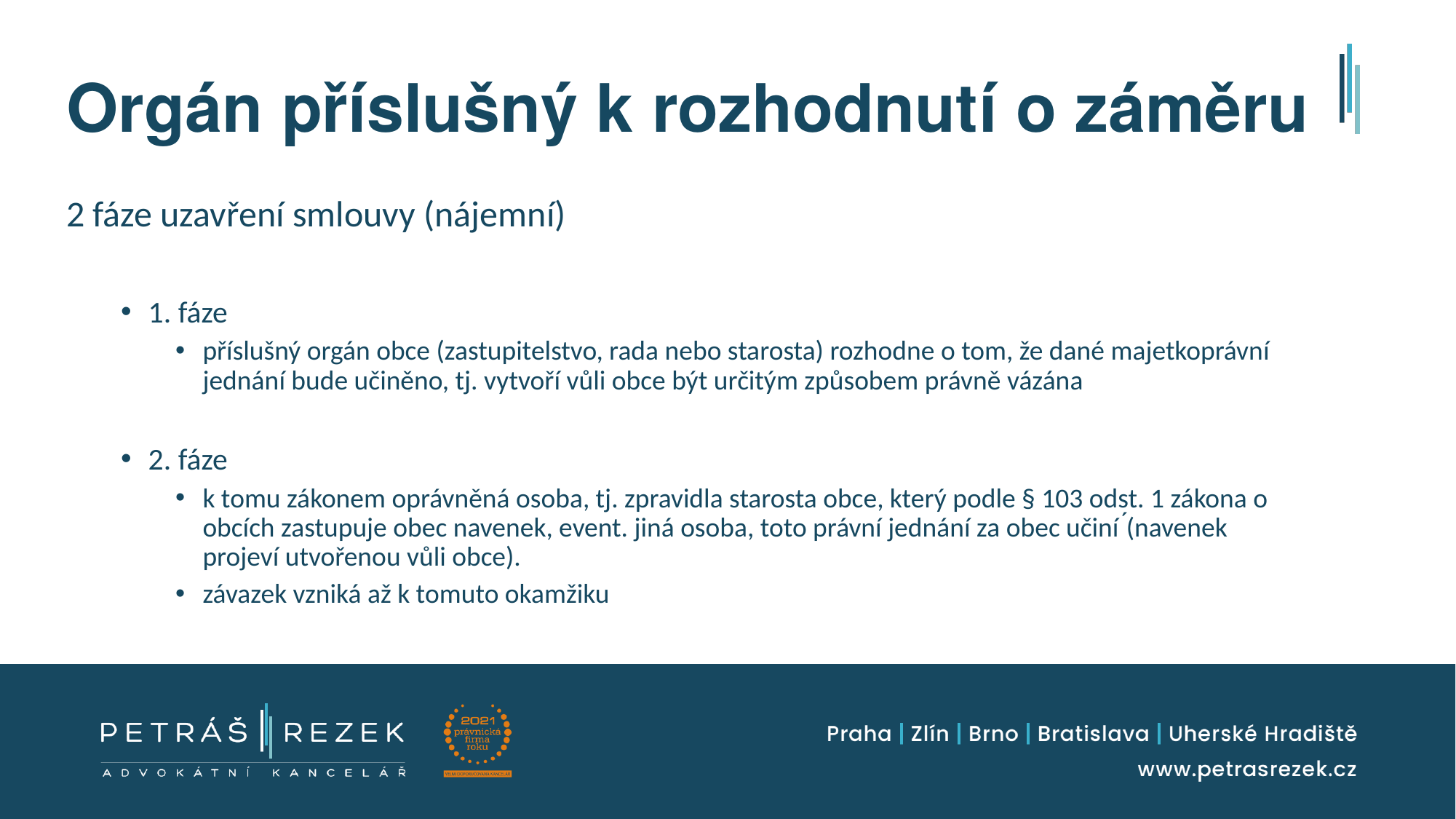

Orgán příslušný k rozhodnutí o záměru
#
2 fáze uzavření smlouvy (nájemní)

1. fáze
příslušný orgán obce (zastupitelstvo, rada nebo starosta) rozhodne o tom, že dané majetkoprávní jednání bude učiněno, tj. vytvoří vůli obce být určitým způsobem právně vázána

2. fáze
k tomu zákonem oprávněná osoba, tj. zpravidla starosta obce, který podle § 103 odst. 1 zákona o obcích zastupuje obec navenek, event. jiná osoba, toto právní jednání za obec učiní ́(navenek projeví utvořenou vůli obce).
závazek vzniká až k tomuto okamžiku